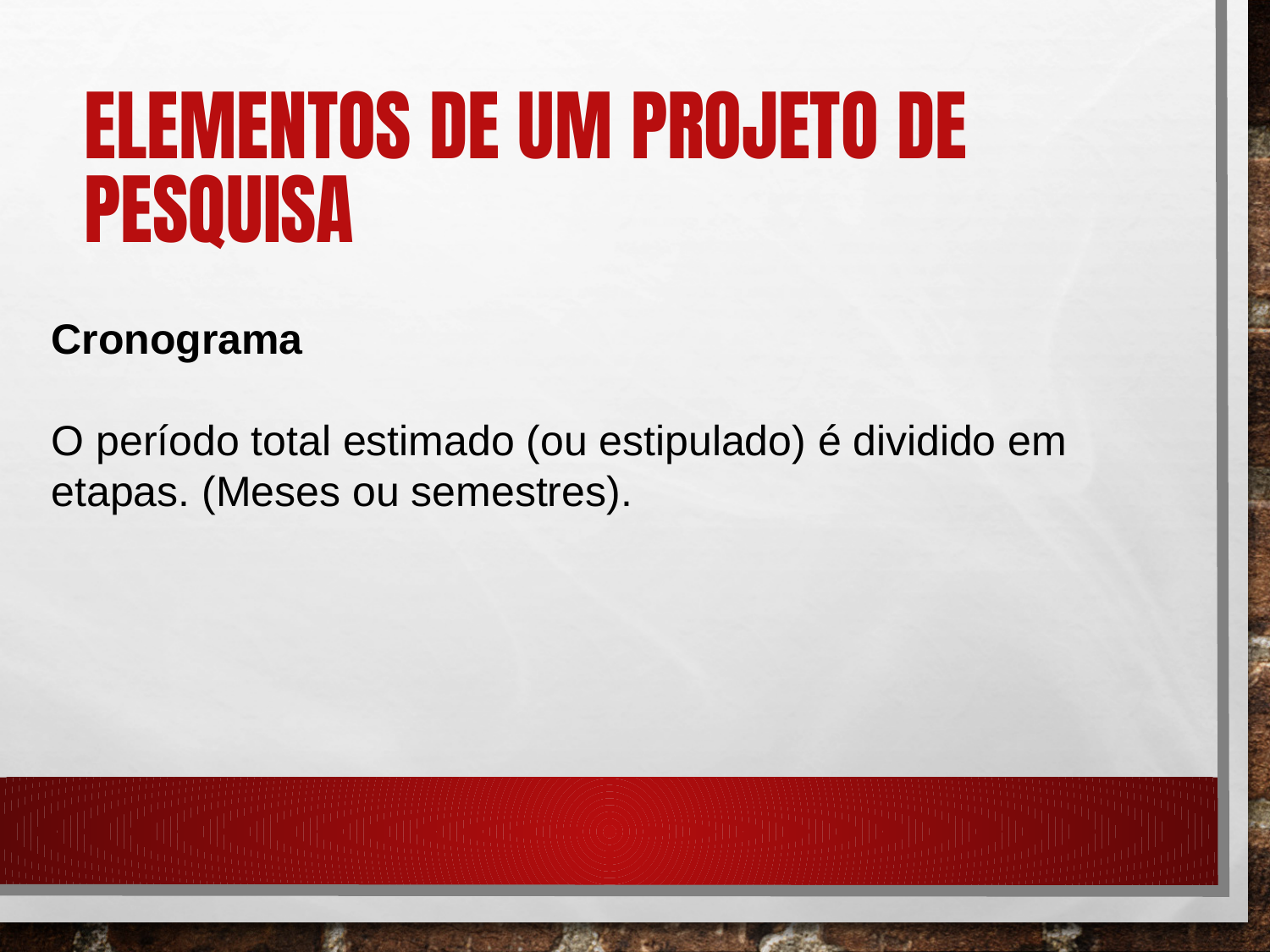

# Elementos de um projeto de pesquisa

Cronograma

O período total estimado (ou estipulado) é dividido em etapas. (Meses ou semestres).